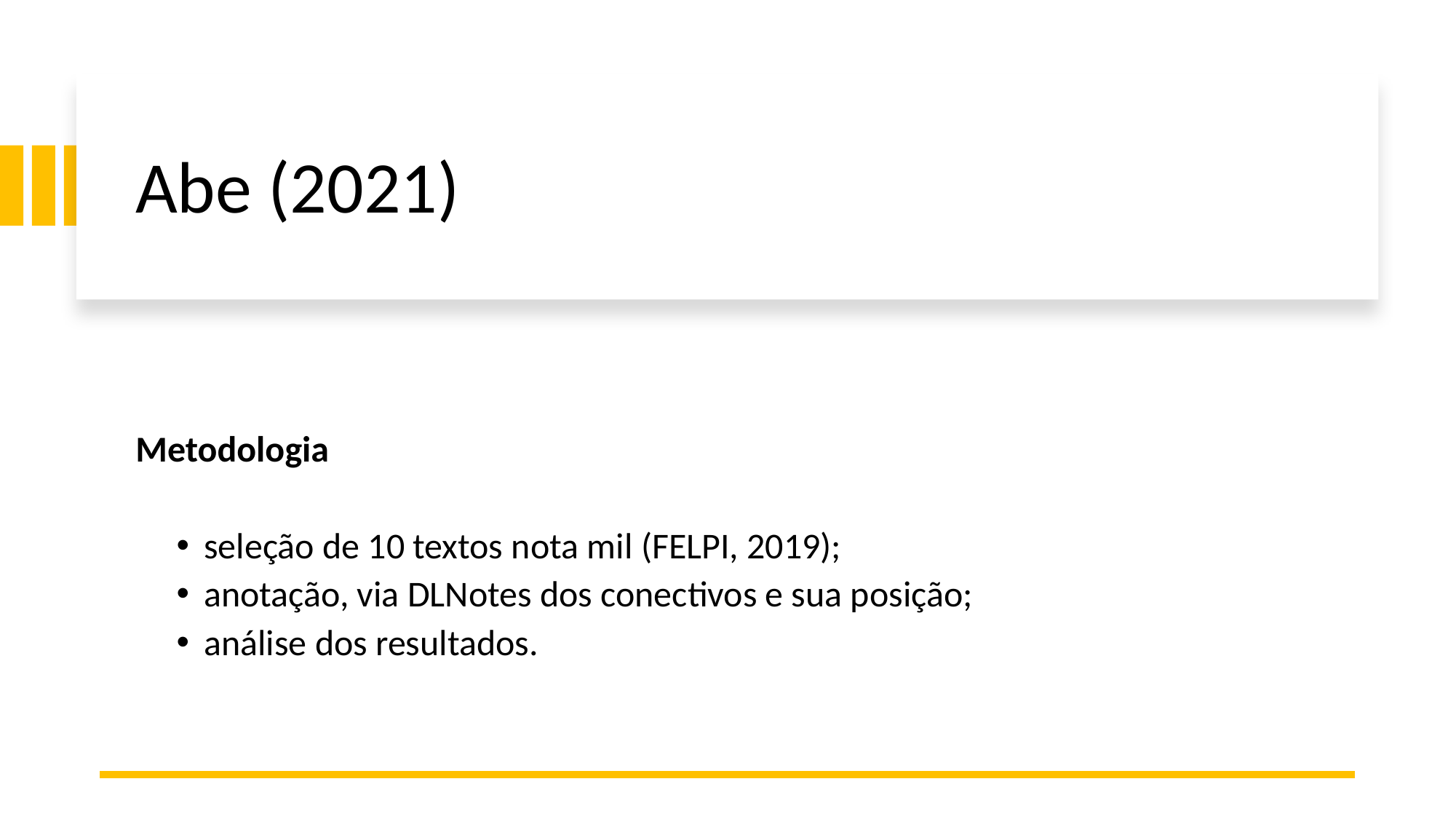

# Abe (2021)

Metodologia

seleção de 10 textos nota mil (FELPI, 2019);
anotação, via DLNotes dos conectivos e sua posição;
análise dos resultados.